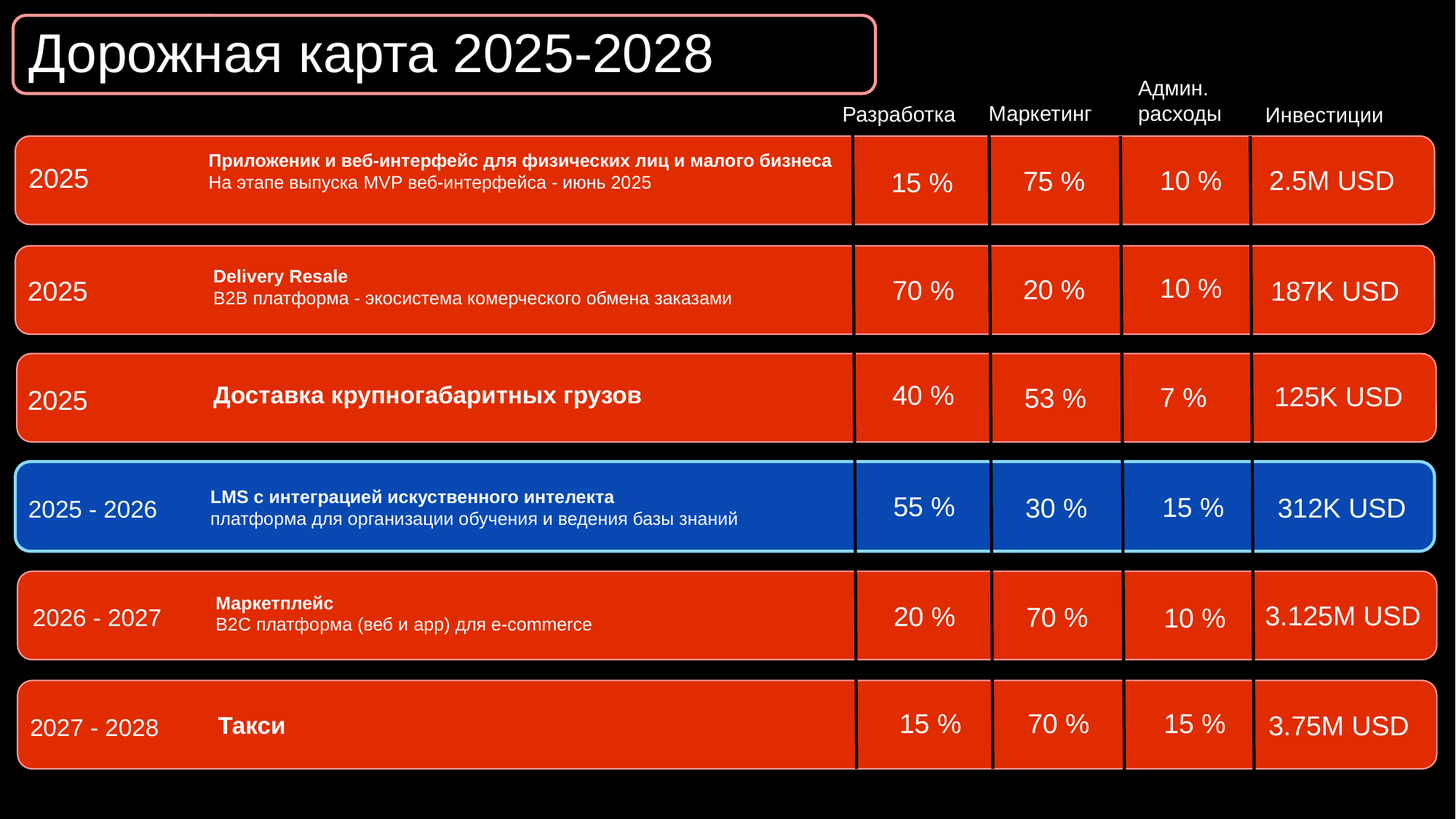

# Дорожная карта 2025-2028

Админ. расходы
Маркетинг
Разработка
Инвестиции

Приложеник и веб-интерфейс для физических лиц и малого бизнеса
На этапе выпуска MVP веб-интерфейса - июнь 2025
2025
10 %
2.5M USD
75 %
15 %

Delivery Resale
B2B платформа - экосистема комерческого обмена заказами
10 %
20 %
70 %
2025
187K USD

40 %
Доставка крупногабаритных грузов
125K USD
7 %
53 %
2025

LMS с интеграцией искуственного интелекта
платформа для организации обучения и ведения базы знаний
55 %
15 %
312K USD
30 %
2025 - 2026

Маркетплейс
B2C платформа (веб и app) для e-commerce
3.125M USD
20 %
70 %
10 %
2026 - 2027

15 %
70 %
15 %
3.75M USD
Такси
2027 - 2028